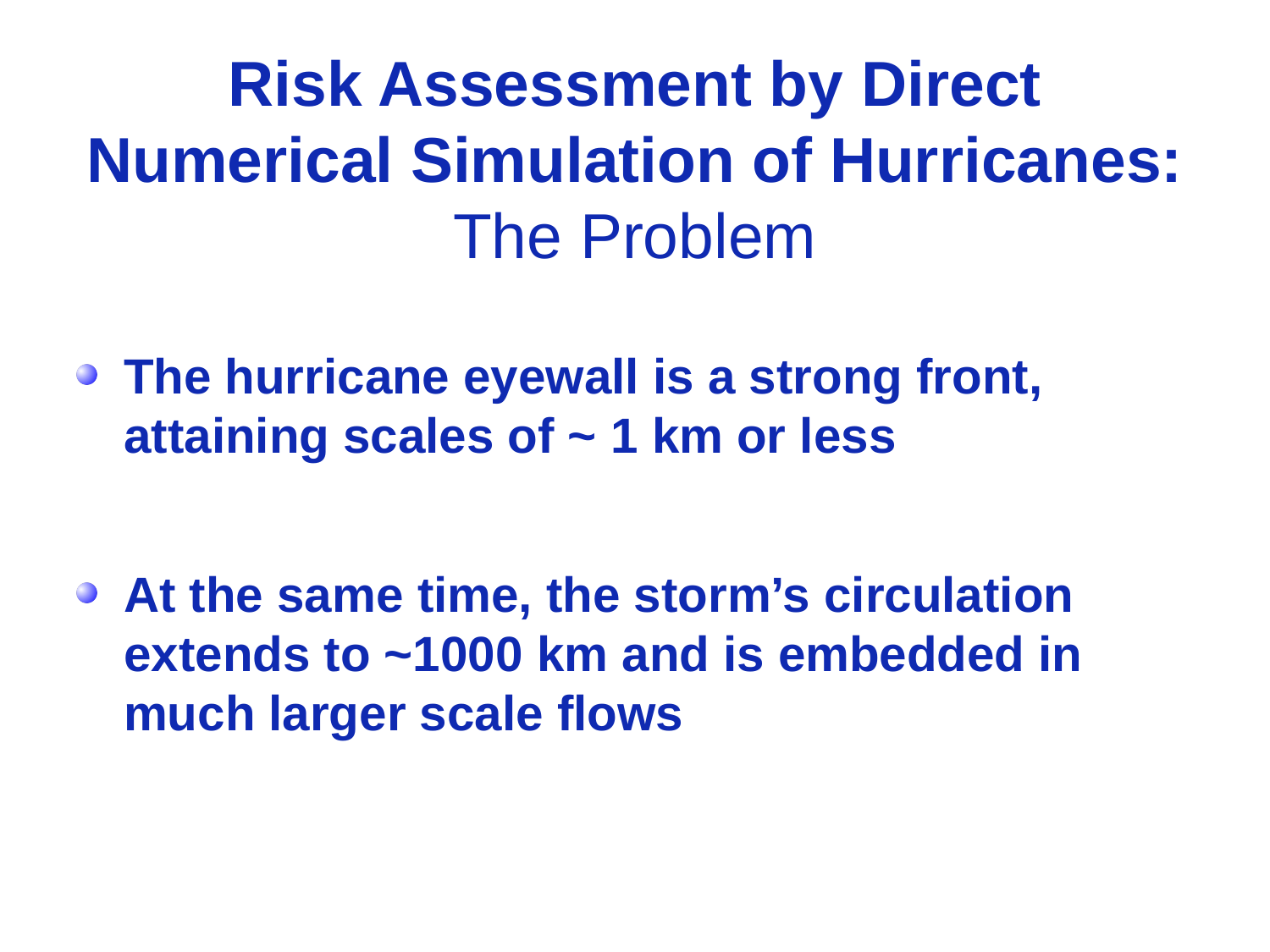

# Risk Assessment by Direct Numerical Simulation of Hurricanes: The Problem
The hurricane eyewall is a strong front, attaining scales of ~ 1 km or less

At the same time, the storm’s circulation extends to ~1000 km and is embedded in much larger scale flows